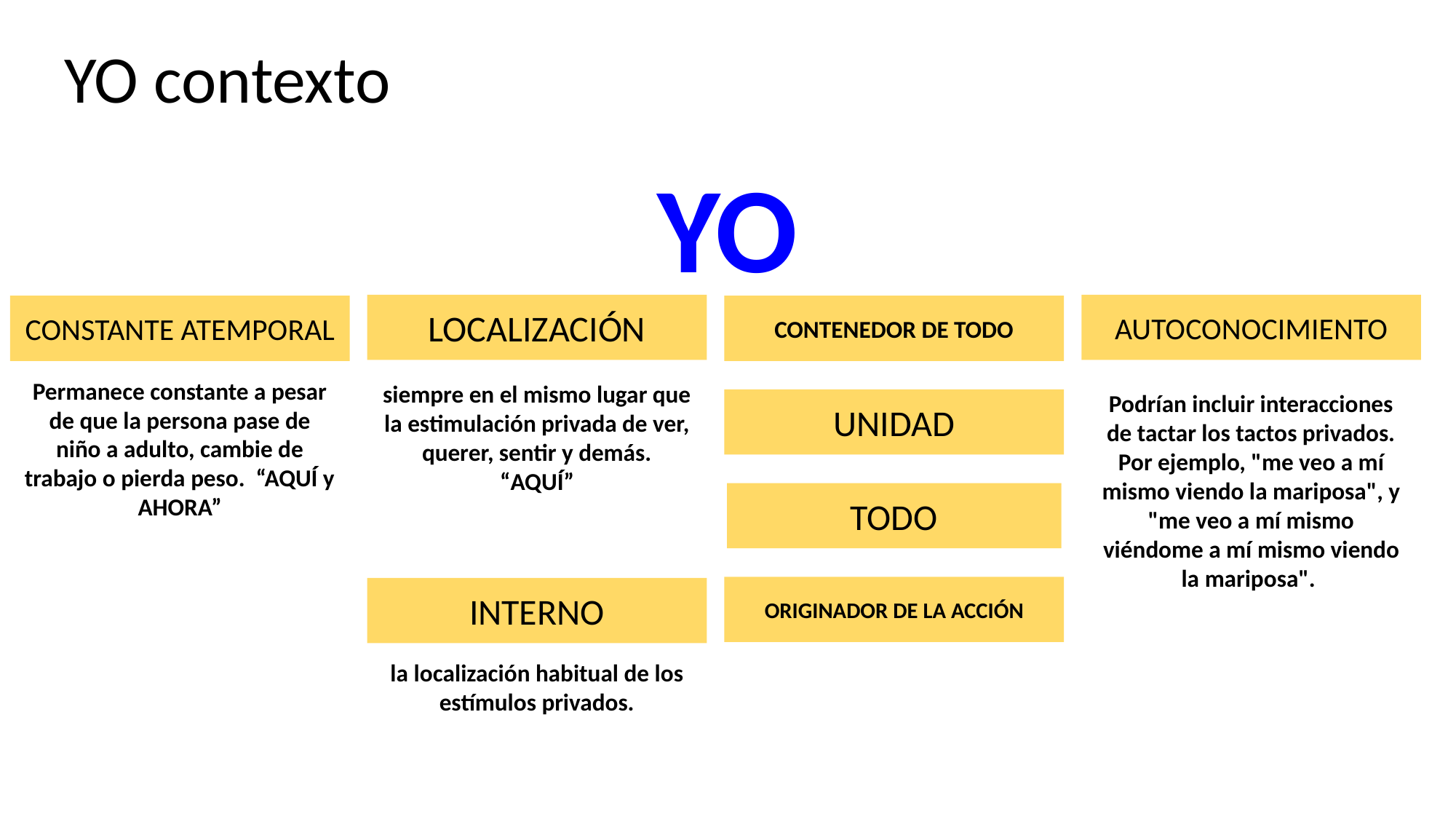

# YO contexto
YO
AUTOCONOCIMIENTO
Podrían incluir interacciones de tactar los tactos privados. Por ejemplo, "me veo a mí mismo viendo la mariposa", y "me veo a mí mismo viéndome a mí mismo viendo la mariposa".

LOCALIZACIÓN
siempre en el mismo lugar que la estimulación privada de ver, querer, sentir y demás.
“AQUÍ”
INTERNO
la localización habitual de los estímulos privados.

CONSTANTE ATEMPORAL
CONTENEDOR DE TODO
Permanece constante a pesar de que la persona pase de niño a adulto, cambie de trabajo o pierda peso.  “AQUÍ y AHORA”
UNIDAD
TODO
ORIGINADOR DE LA ACCIÓN